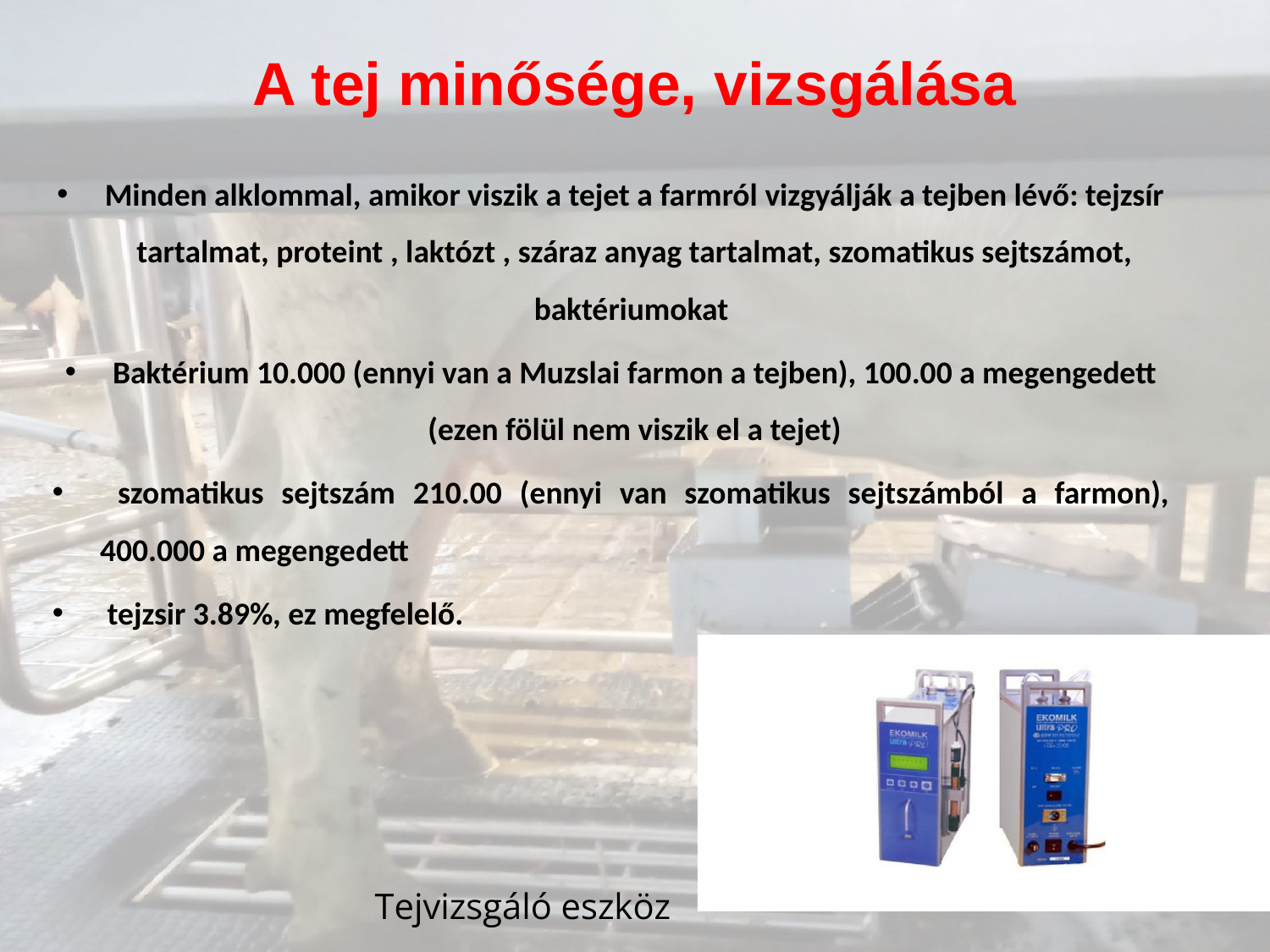

# A tej minősége, vizsgálása
Minden alklommal, amikor viszik a tejet a farmról vizgyálják a tejben lévő: tejzsír tartalmat, proteint , laktózt , száraz anyag tartalmat, szomatikus sejtszámot, baktériumokat
Baktérium 10.000 (ennyi van a Muzslai farmon a tejben), 100.00 a megengedett (ezen fölül nem viszik el a tejet)
 szomatikus sejtszám 210.00 (ennyi van szomatikus sejtszámból a farmon), 400.000 a megengedett
 tejzsir 3.89%, ez megfelelő.

Tejvizsgáló eszköz